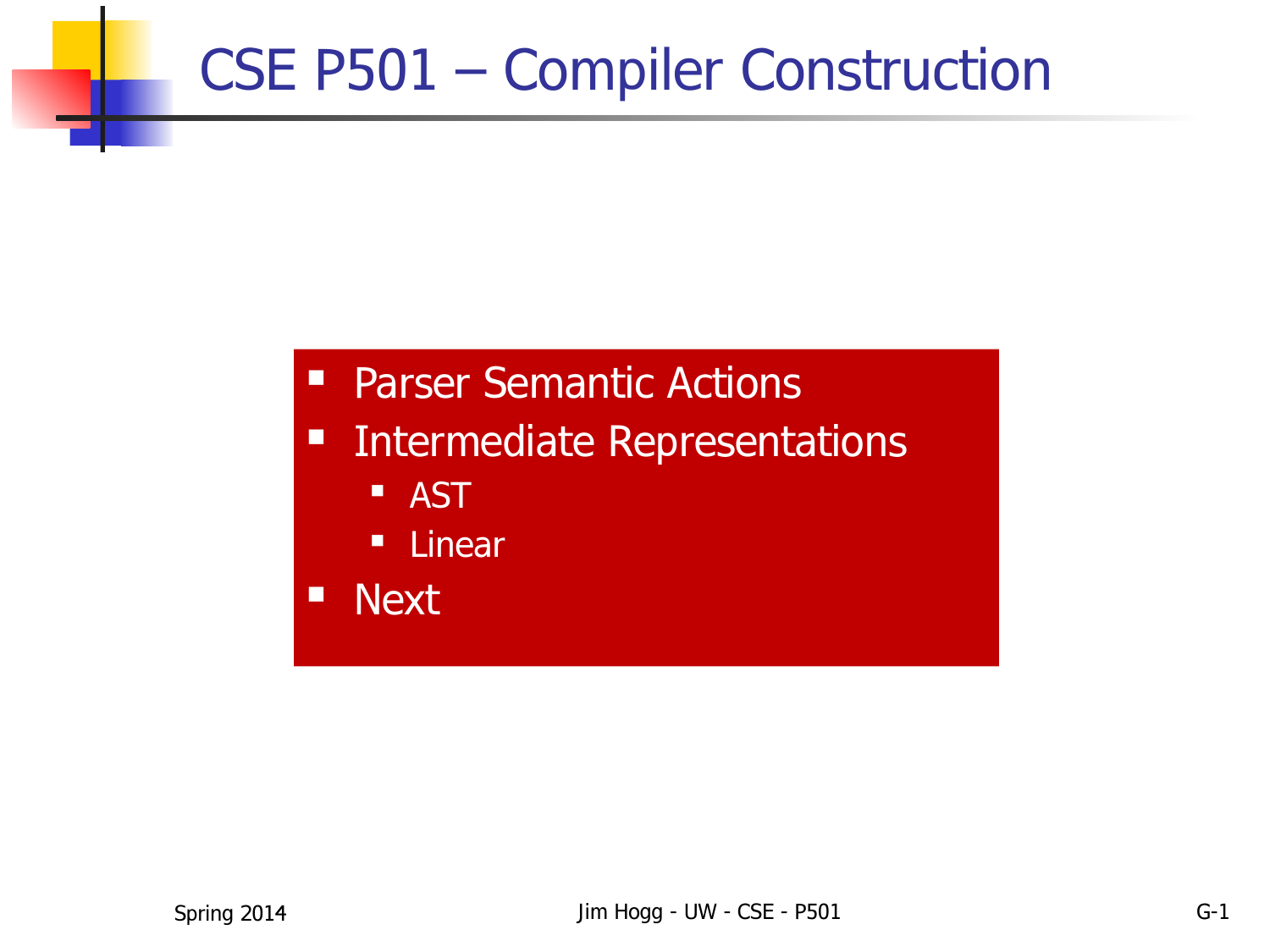

# CSE P501 – Compiler Construction
Parser Semantic Actions
Intermediate Representations
AST
Linear
Next
Jim Hogg - UW - CSE - P501
G-1
Spring 2014